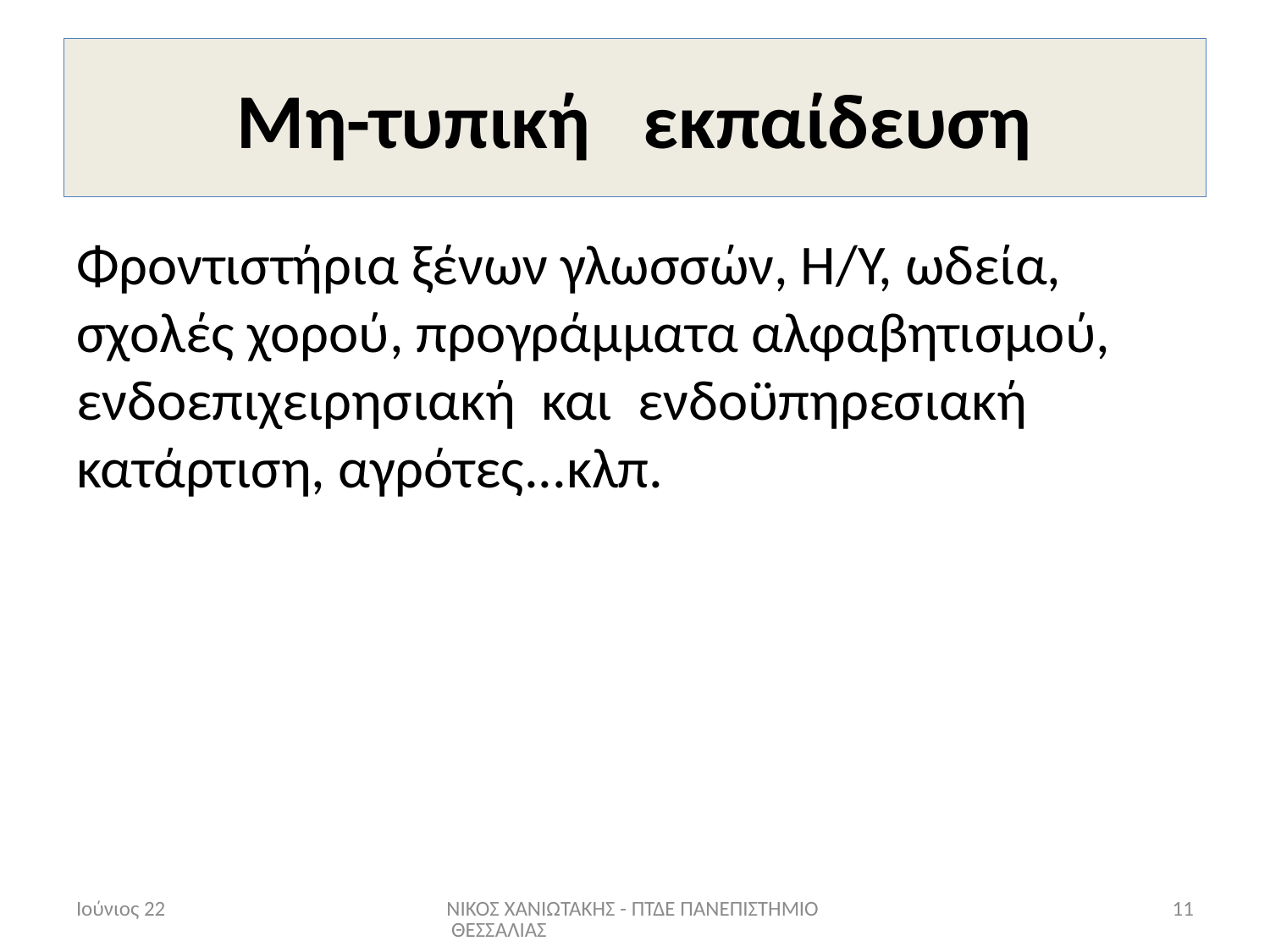

# Μη-τυπική   εκπαίδευση
Φροντιστήρια ξένων γλωσσών, Η/Υ, ωδεία, σχολές χορού, προγράμματα αλφαβητισμού,  ενδοεπιχειρησιακή  και  ενδοϋπηρεσιακή  κατάρτιση, αγρότες...κλπ.
Ιούνιος 22
ΝΙΚΟΣ ΧΑΝΙΩΤΑΚΗΣ - ΠΤΔΕ ΠΑΝΕΠΙΣΤΗΜΙΟ ΘΕΣΣΑΛΙΑΣ
11